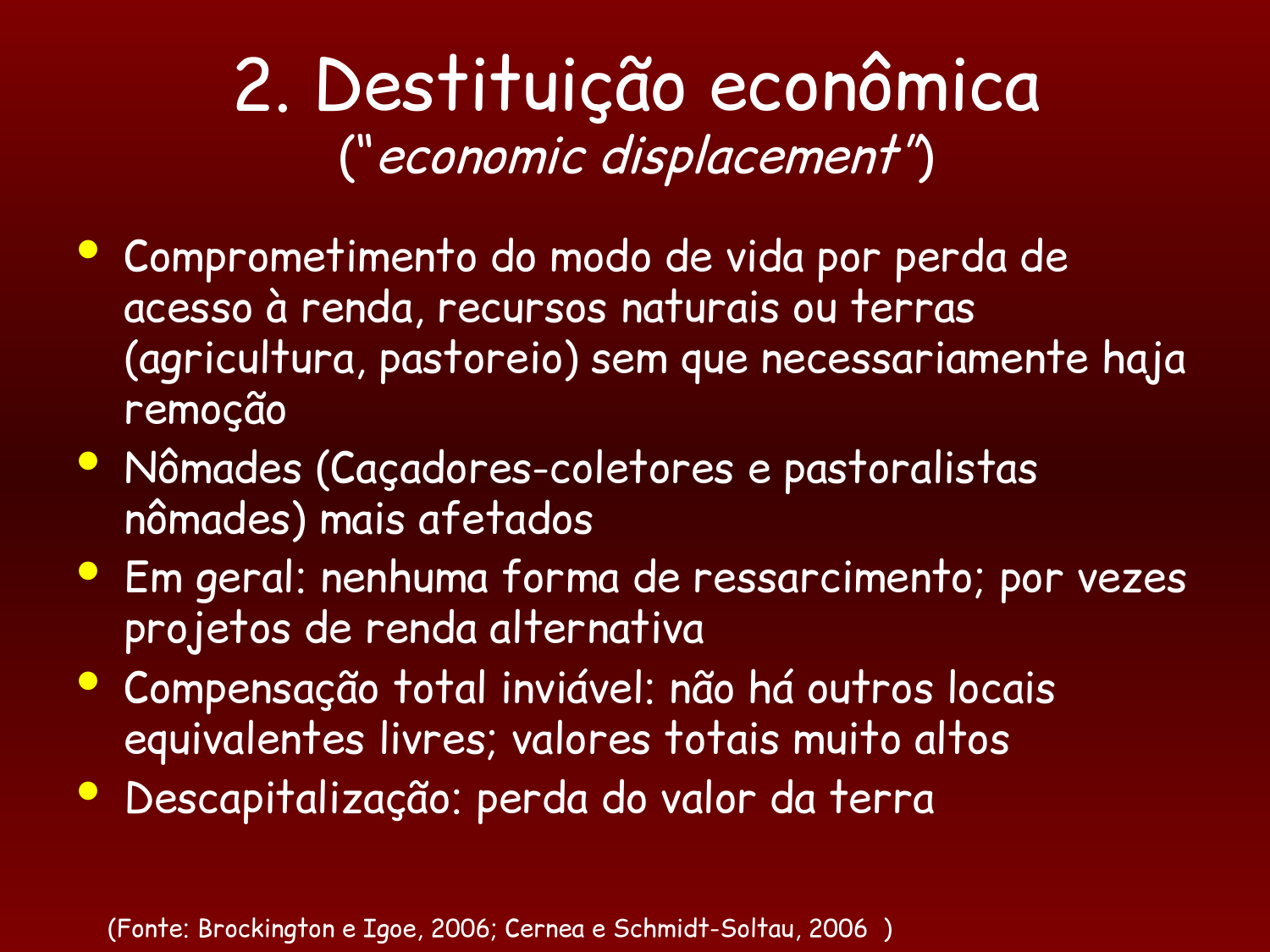

# 2. Destituição econômica (“economic displacement”)
Comprometimento do modo de vida por perda de acesso à renda, recursos naturais ou terras (agricultura, pastoreio) sem que necessariamente haja remoção
Nômades (Caçadores-coletores e pastoralistas nômades) mais afetados
Em geral: nenhuma forma de ressarcimento; por vezes projetos de renda alternativa
Compensação total inviável: não há outros locais equivalentes livres; valores totais muito altos
Descapitalização: perda do valor da terra

(Fonte: Brockington e Igoe, 2006; Cernea e Schmidt-Soltau, 2006  )